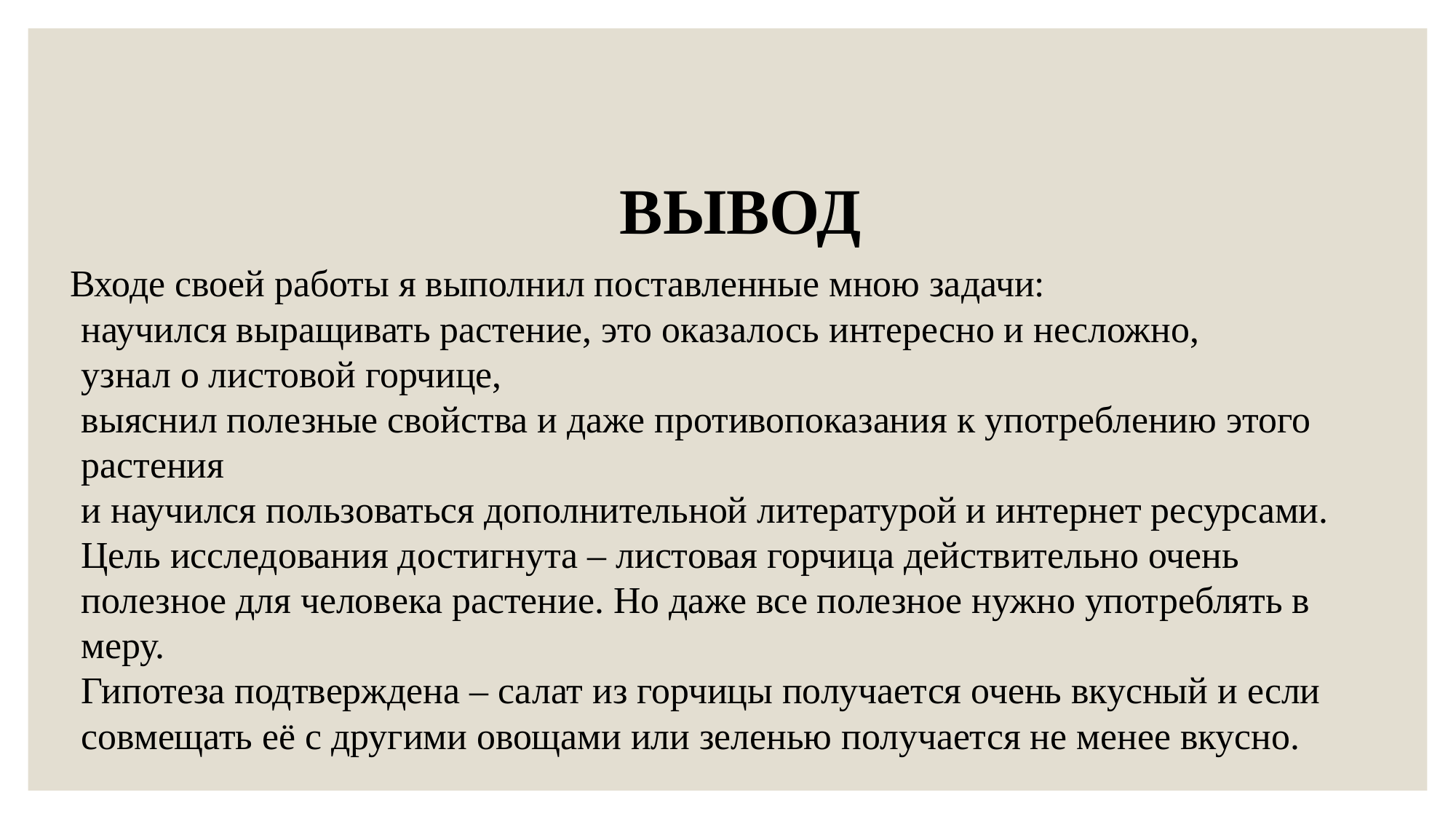

#

  ВЫВОД
 Входе своей работы я выполнил поставленные мною задачи:
научился выращивать растение, это оказалось интересно и несложно,
узнал о листовой горчице,
выяснил полезные свойства и даже противопоказания к употреблению этого растения
и научился пользоваться дополнительной литературой и интернет ресурсами.
Цель исследования достигнута – листовая горчица действительно очень полезное для человека растение. Но даже все полезное нужно употреблять в меру.
Гипотеза подтверждена – салат из горчицы получается очень вкусный и если совмещать её с другими овощами или зеленью получается не менее вкусно.